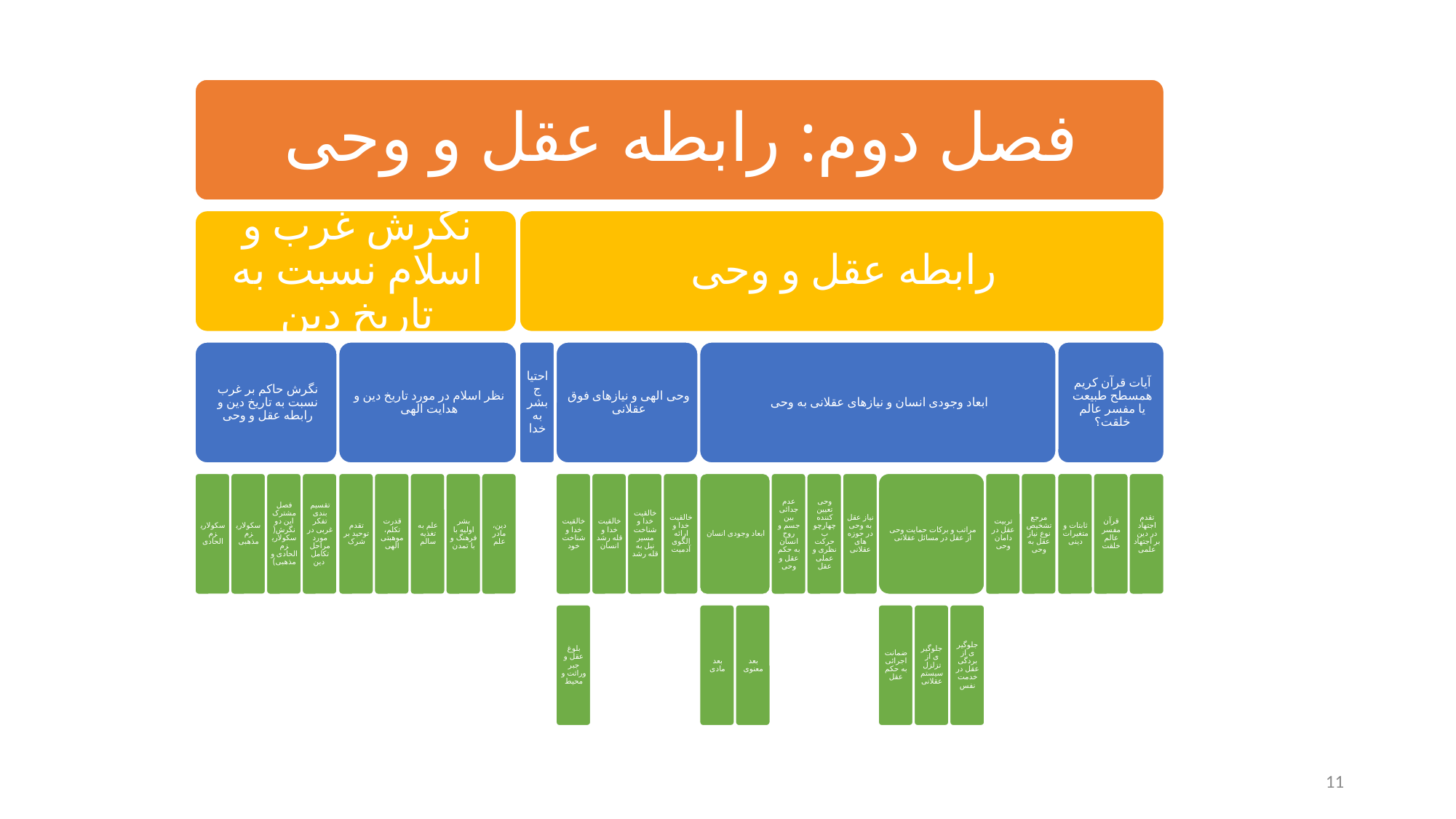

فصل دوم: رابطه عقل و وحی
نگرش غرب و اسلام نسبت به تاریخ دین
نگرش حاکم بر غرب نسبت به تاریخ دین و رابطه عقل و وحی
سکولاریزم الحادی
سکولاریزم مذهبی
فصل مشترک این دو نگرش(سکولاریزم الحادی و مذهبی)
تقسیم بندی تفکر غربی در مورد مراحل تکامل دین
نظر اسلام در مورد تاریخ دین و هدایت الهی
تقدم توحید بر شرک
قدرت تکلم، موهبتی الهی
علم به تغذیه سالم
بشر اولیه با فرهنگ و با تمدن
دین، مادر علم
رابطه عقل و وحی
احتیاج بشر به خدا
وحی الهی و نیازهای فوق عقلانی
خالقیت خدا و شناخت خود
بلوغ عقل و جبر وراثت و محیط
خالقیت خدا و قله رشد انسان
خالقیت خدا و شناخت مسیر نیل به قله رشد
خالقیت خدا و ارائه الگوی آدمیت
ابعاد وجودی انسان و نیازهای عقلانی به وحی
ابعاد وجودی انسان
بعد مادی
بعد معنوی
عدم جدائی بین جسم و روح انسان به حکم عقل و وحی
وحی تعیین کننده چهارچوب حرکت نظری و عملی عقل
نیاز عقل به وحی در حوزه های عقلانی
مراتب و برکات حمایت وحی از عقل در مسائل عقلانی
ضمانت اجرائی به حکم عقل
جلوگیری از تزلزل سیستم عقلانی
جلوگیری از بردگی عقل در خدمت نفس
تربیت عقل در دامان وحی
مرجع تشخیص نوع نیاز عقل به وحی
آیات قرآن کریم همسطح طبیعت یا مفسر عالم خلقت؟
ثابتات و متغیرات دینی
قرآن مفسر عالم خلقت
تقدم اجتهاد در دین بر اجتهاد علمی
11